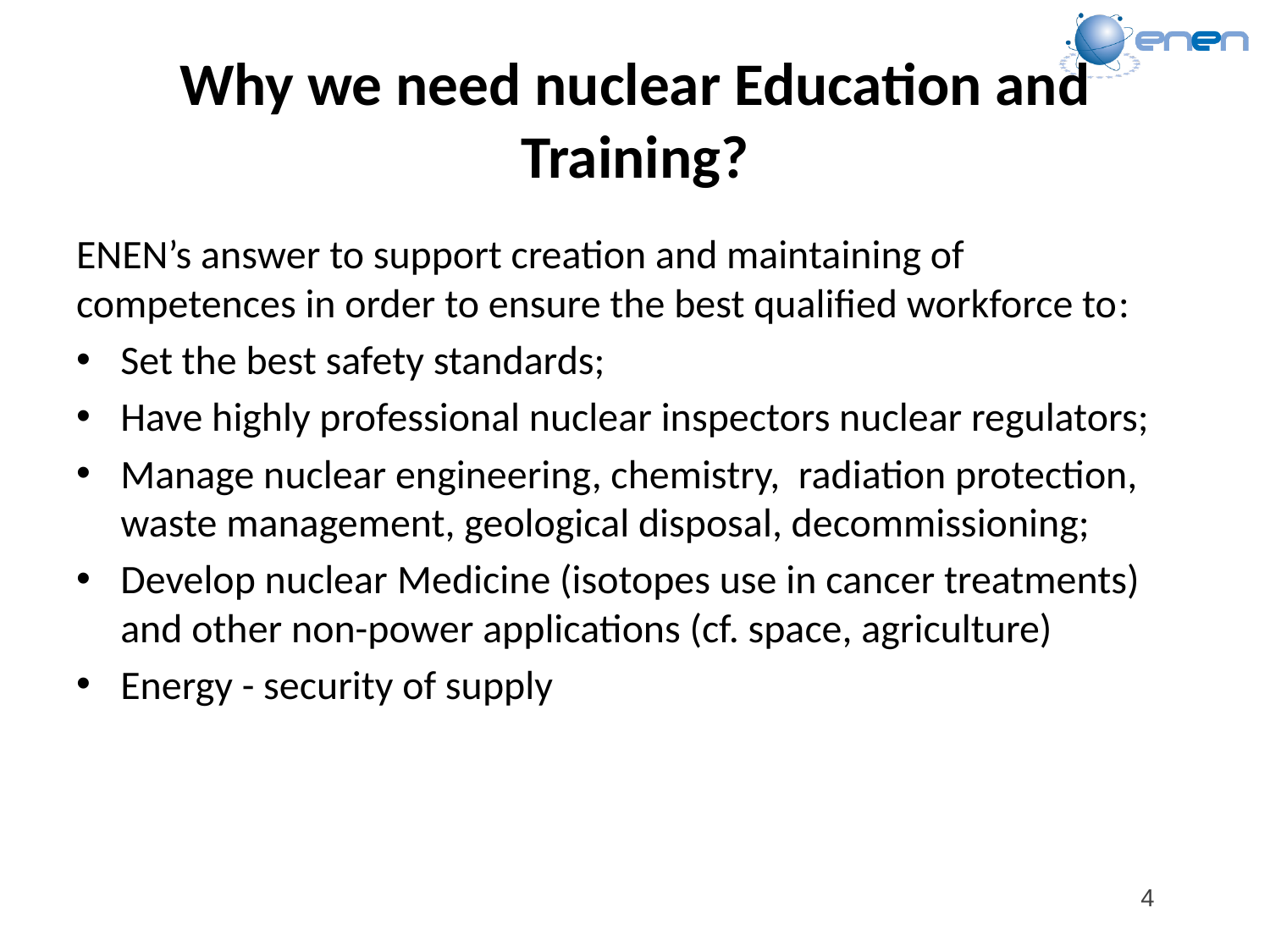

# Why we need nuclear Education and Training?
ENEN’s answer to support creation and maintaining of competences in order to ensure the best qualified workforce to:
Set the best safety standards;
Have highly professional nuclear inspectors nuclear regulators;
Manage nuclear engineering, chemistry,  radiation protection, waste management, geological disposal, decommissioning;
Develop nuclear Medicine (isotopes use in cancer treatments) and other non-power applications (cf. space, agriculture)
Energy - security of supply

4